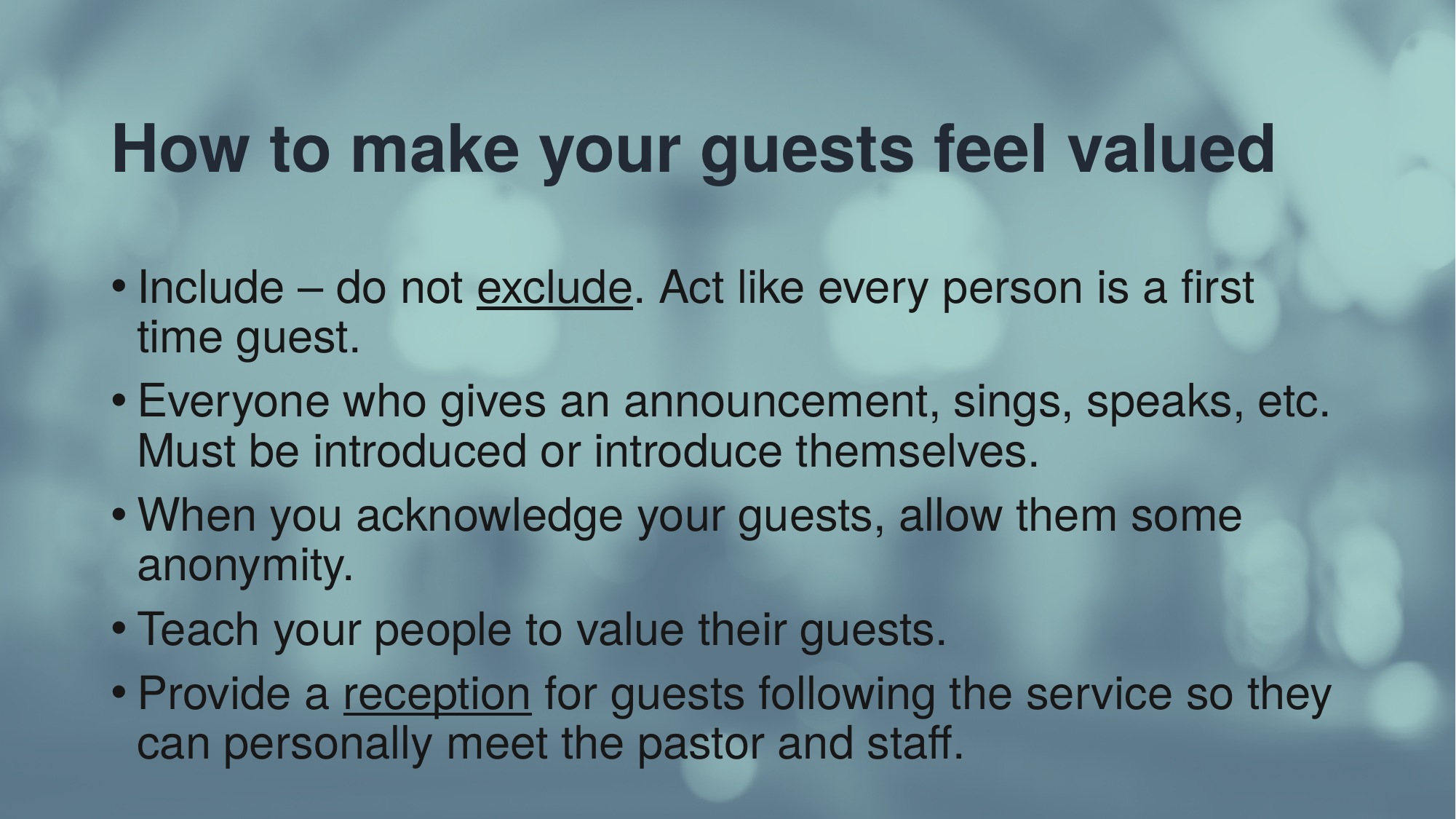

# How to make your guests feel valued
Include – do not exclude. Act like every person is a first time guest.
Everyone who gives an announcement, sings, speaks, etc. Must be introduced or introduce themselves.
When you acknowledge your guests, allow them some anonymity.
Teach your people to value their guests.
Provide a reception for guests following the service so they can personally meet the pastor and staff.